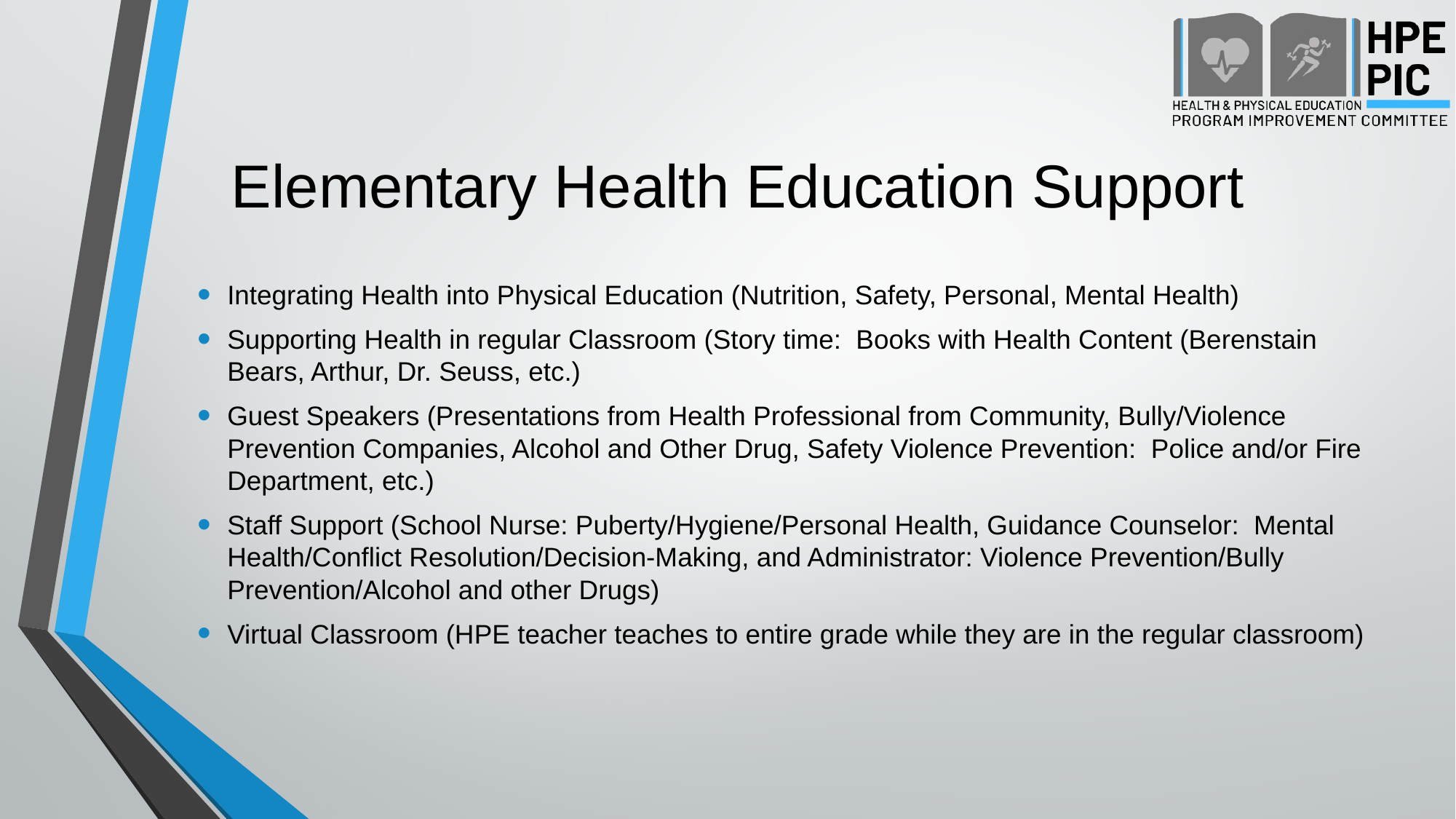

# Elementary Health Education Support
Integrating Health into Physical Education (Nutrition, Safety, Personal, Mental Health)
Supporting Health in regular Classroom (Story time:  Books with Health Content (Berenstain Bears, Arthur, Dr. Seuss, etc.)
Guest Speakers (Presentations from Health Professional from Community, Bully/Violence Prevention Companies, Alcohol and Other Drug, Safety Violence Prevention:  Police and/or Fire Department, etc.)
Staff Support (School Nurse: Puberty/Hygiene/Personal Health, Guidance Counselor:  Mental Health/Conflict Resolution/Decision-Making, and Administrator: Violence Prevention/Bully Prevention/Alcohol and other Drugs)
Virtual Classroom (HPE teacher teaches to entire grade while they are in the regular classroom)